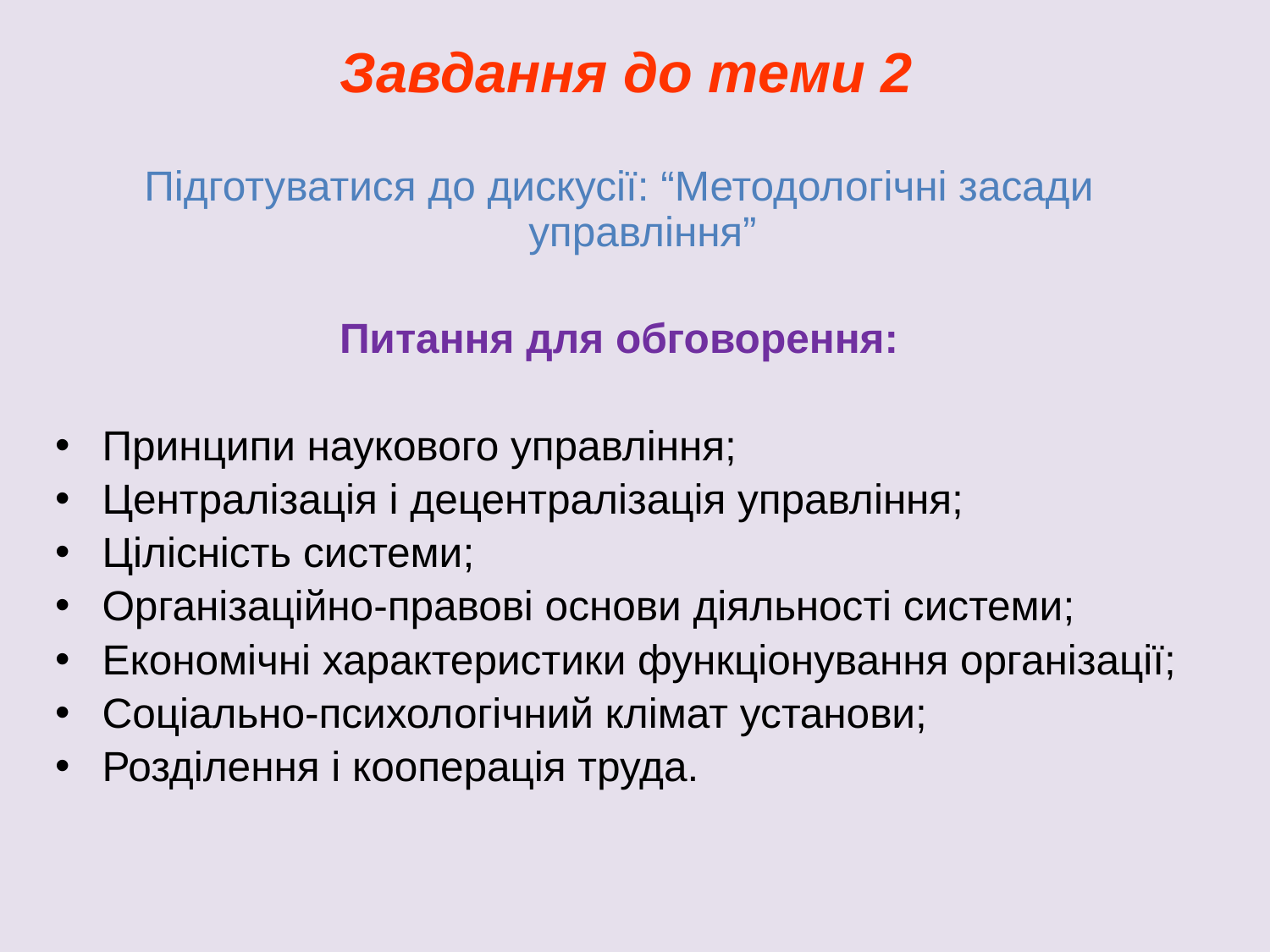

# Завдання до теми 2
Підготуватися до дискусії: “Методологічні засади управління”

Питання для обговорення:

Принципи наукового управління;
Централізація і децентралізація управління;
Цілісність системи;
Організаційно-правові основи діяльності системи;
Економічні характеристики функціонування організації;
Соціально-психологічний клімат установи;
Розділення і кооперація труда.